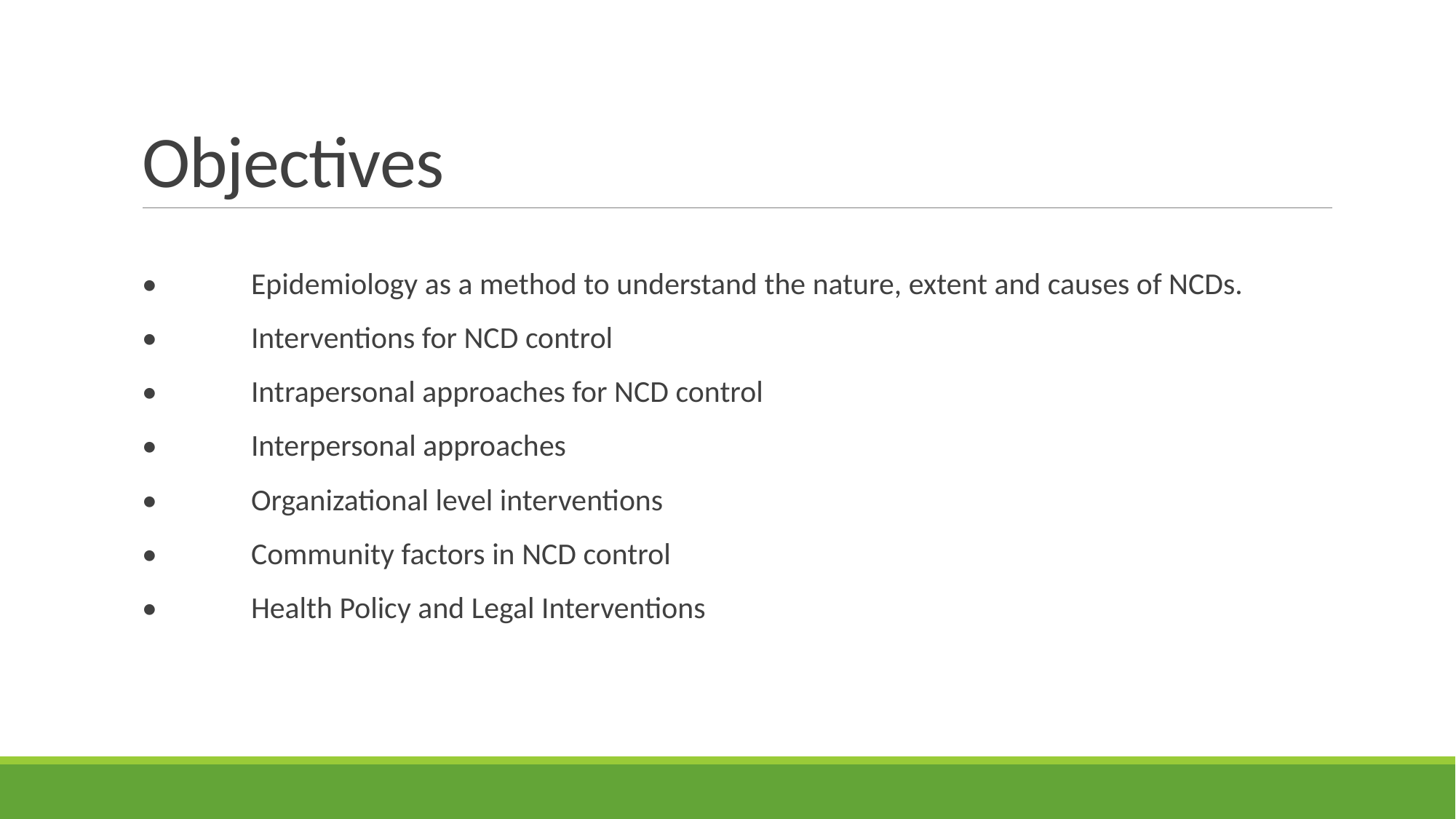

# Objectives
•	Epidemiology as a method to understand the nature, extent and causes of NCDs.
•	Interventions for NCD control
•	Intrapersonal approaches for NCD control
•	Interpersonal approaches
•	Organizational level interventions
•	Community factors in NCD control
•	Health Policy and Legal Interventions